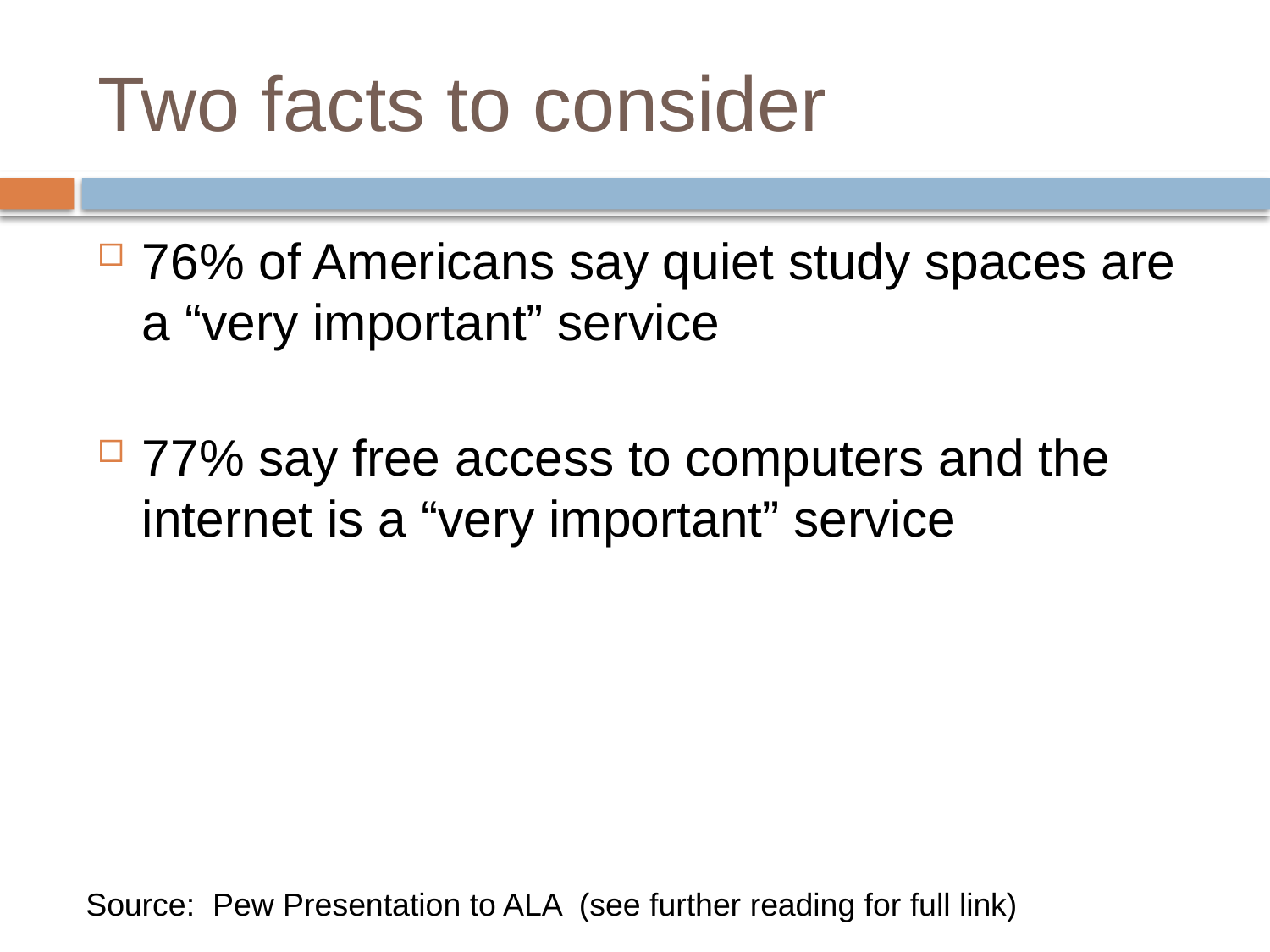

# Two facts to consider
76% of Americans say quiet study spaces are a “very important” service
77% say free access to computers and the internet is a “very important” service
Source:  Pew Presentation to ALA  (see further reading for full link)